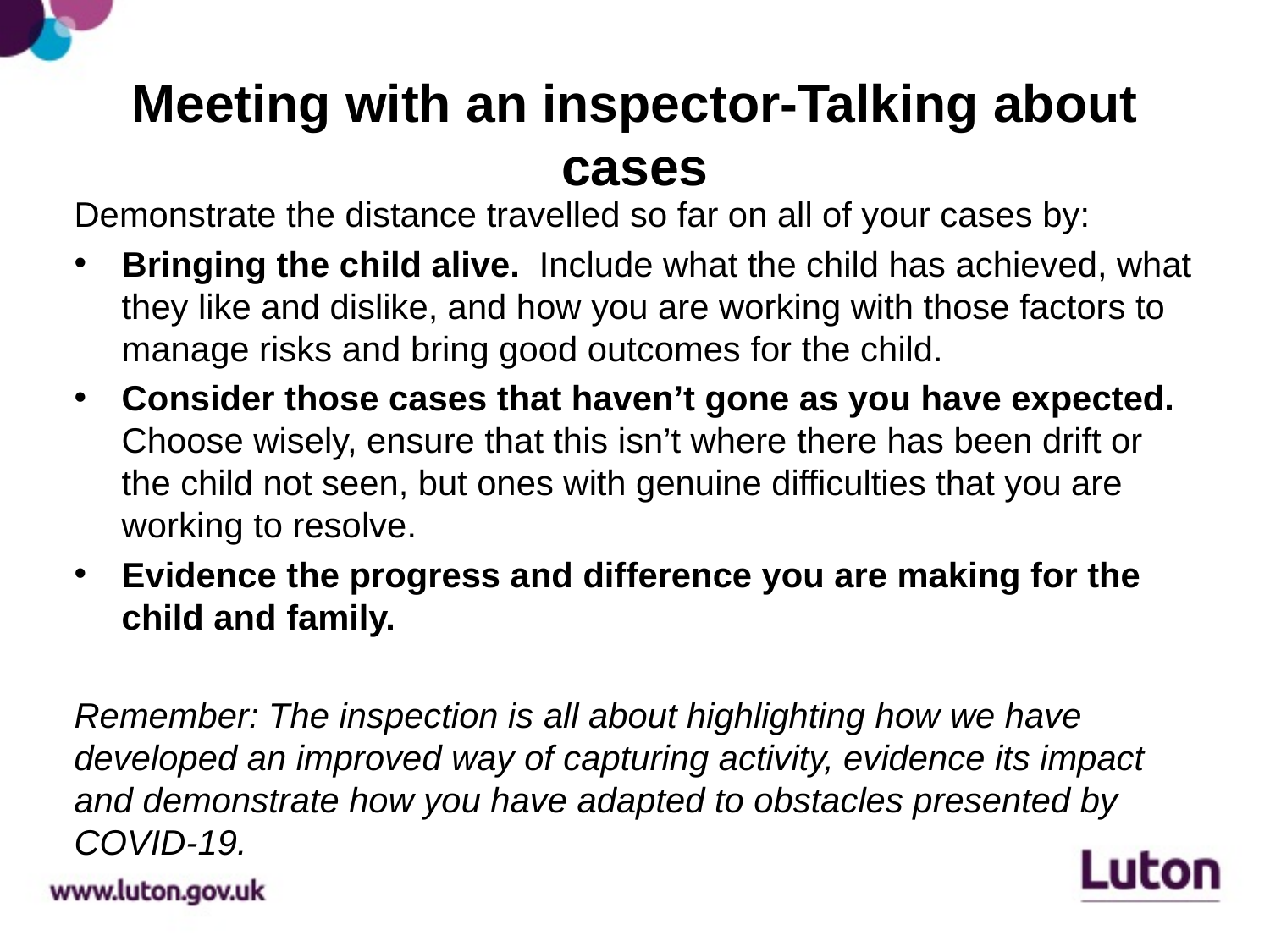

# Meeting with an inspector-Talking about cases
Demonstrate the distance travelled so far on all of your cases by:
Bringing the child alive.  Include what the child has achieved, what they like and dislike, and how you are working with those factors to manage risks and bring good outcomes for the child.
Consider those cases that haven’t gone as you have expected.  Choose wisely, ensure that this isn’t where there has been drift or the child not seen, but ones with genuine difficulties that you are working to resolve.
Evidence the progress and difference you are making for the child and family.

Remember: The inspection is all about highlighting how we have developed an improved way of capturing activity, evidence its impact and demonstrate how you have adapted to obstacles presented by COVID-19.